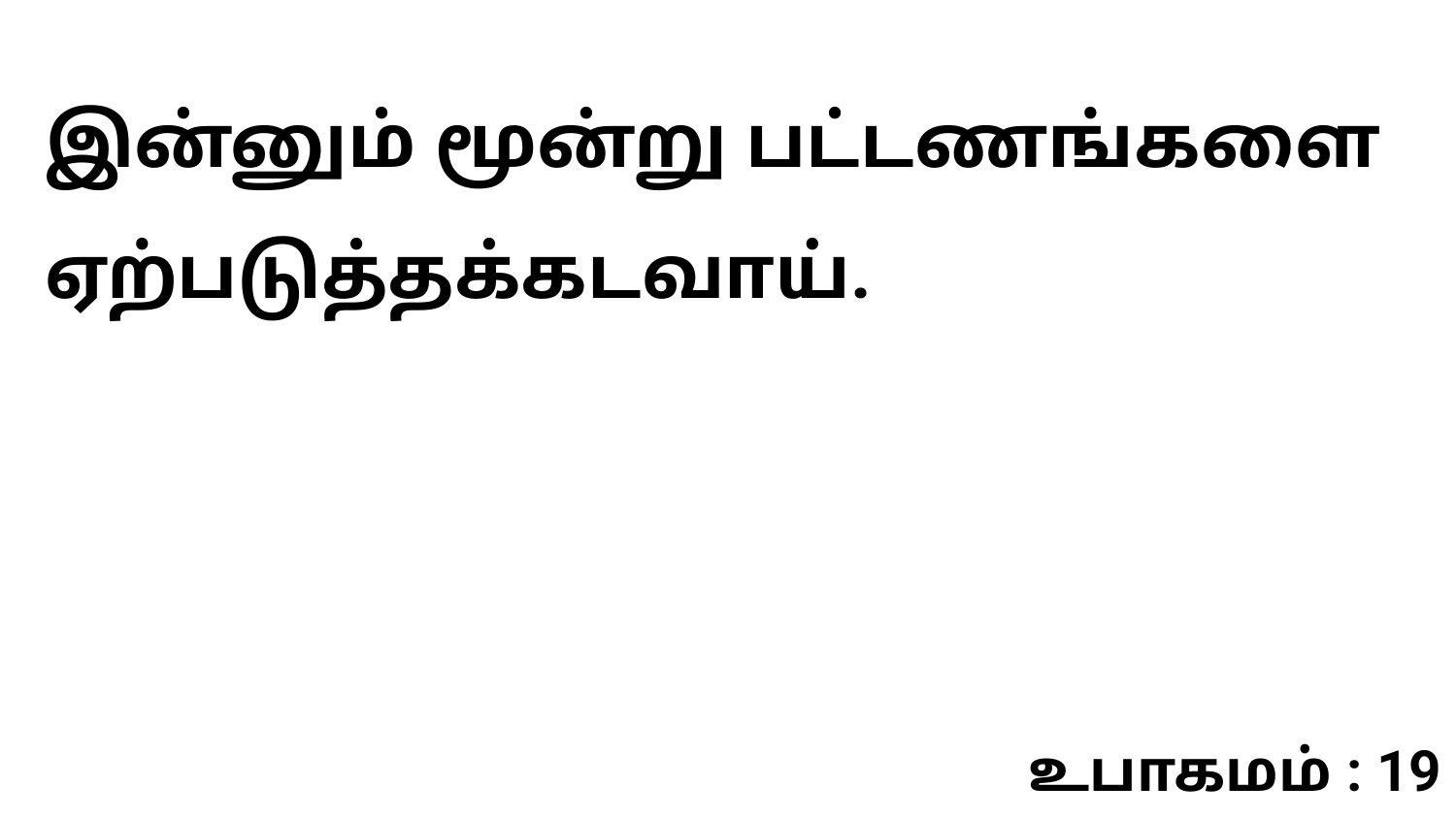

இன்னும் மூன்று பட்டணங்களை ஏற்படுத்தக்கடவாய்.
உபாகமம் : 19